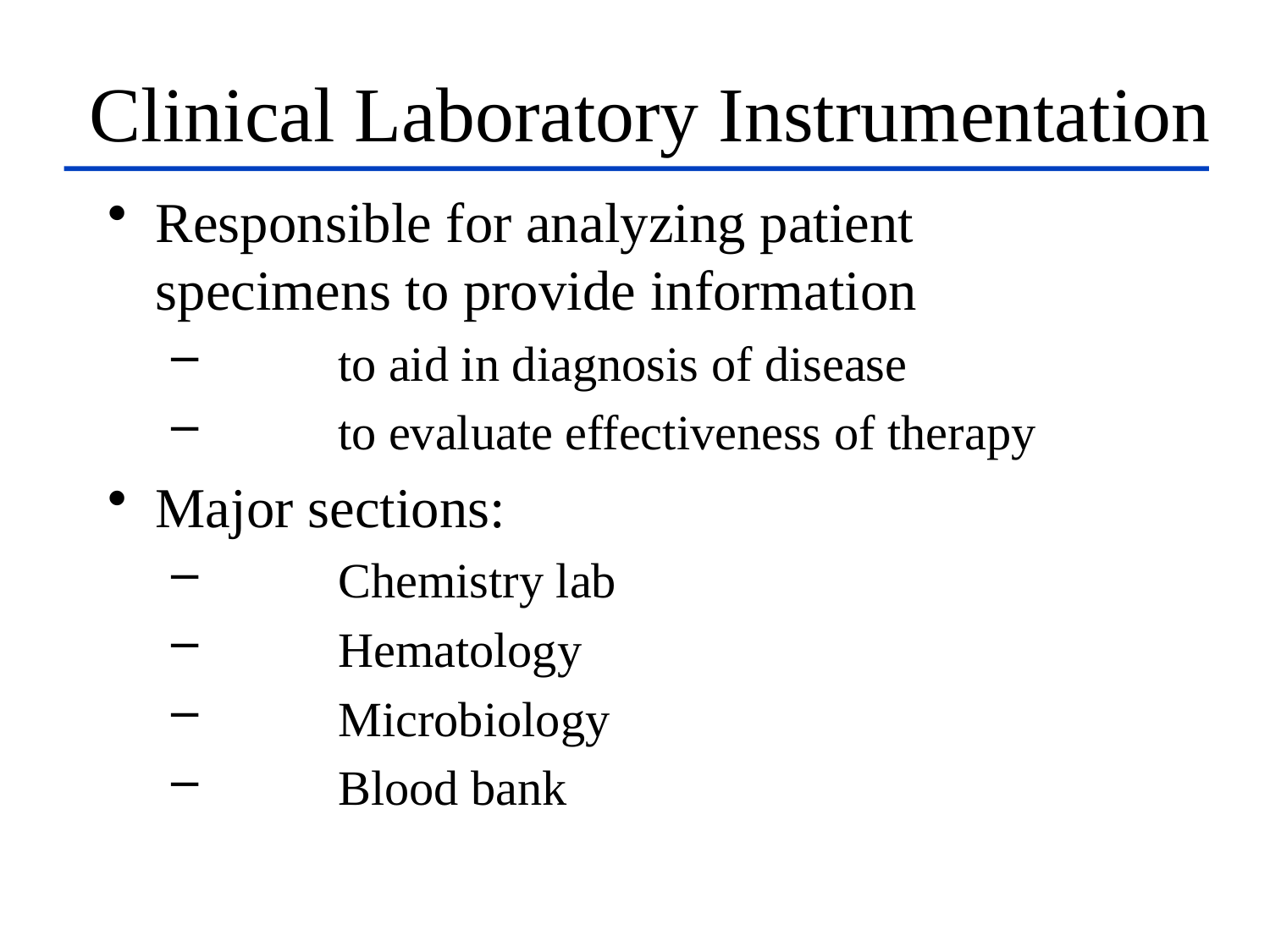

# Clinical Laboratory Instrumentation

Responsible for analyzing patient specimens to provide information
	to aid in diagnosis of disease
	to evaluate effectiveness of therapy
Major sections:
	Chemistry lab
	Hematology
	Microbiology
	Blood bank